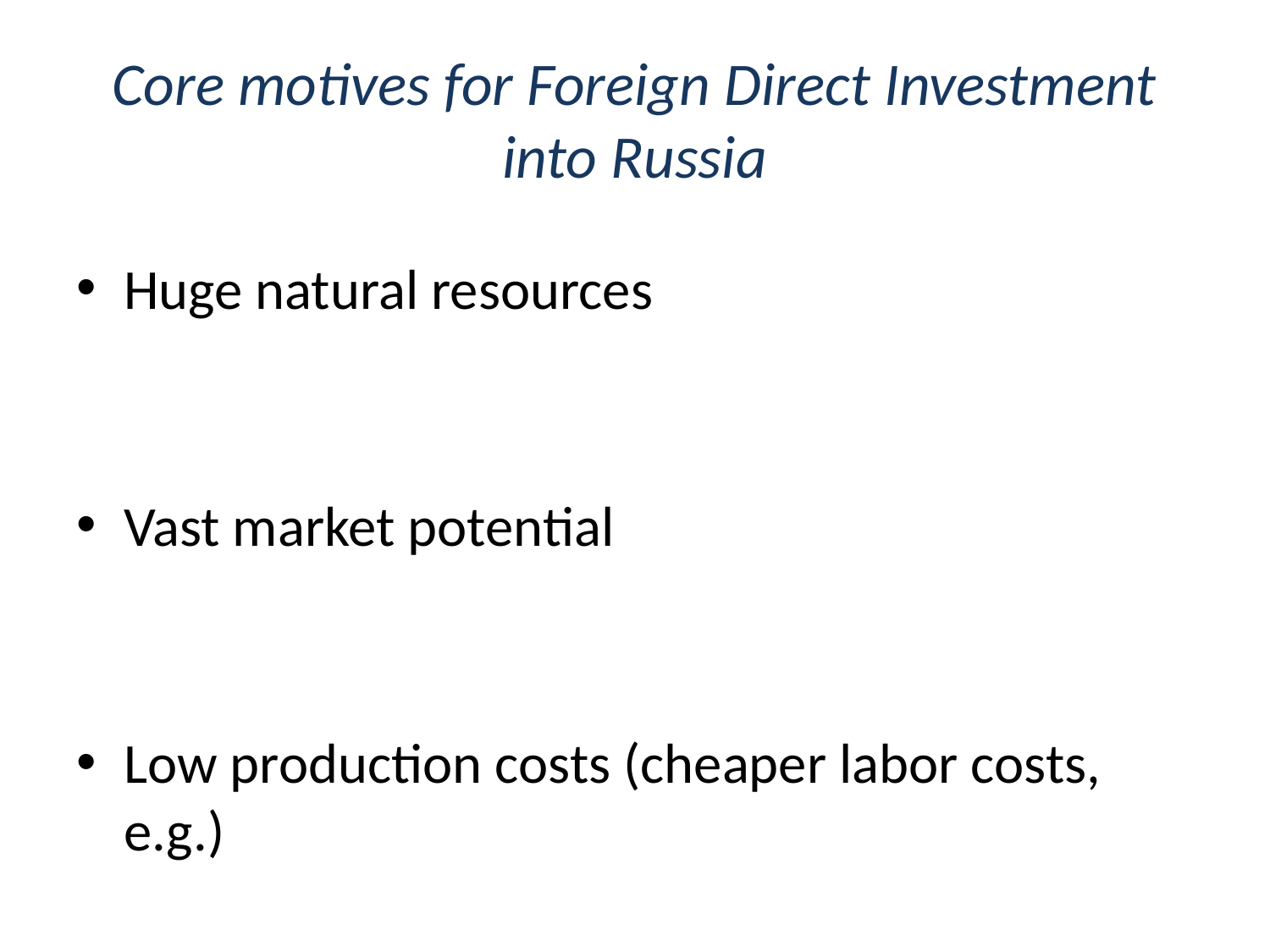

# Core motives for Foreign Direct Investment into Russia
Huge natural resources

Vast market potential

Low production costs (cheaper labor costs, e.g.)